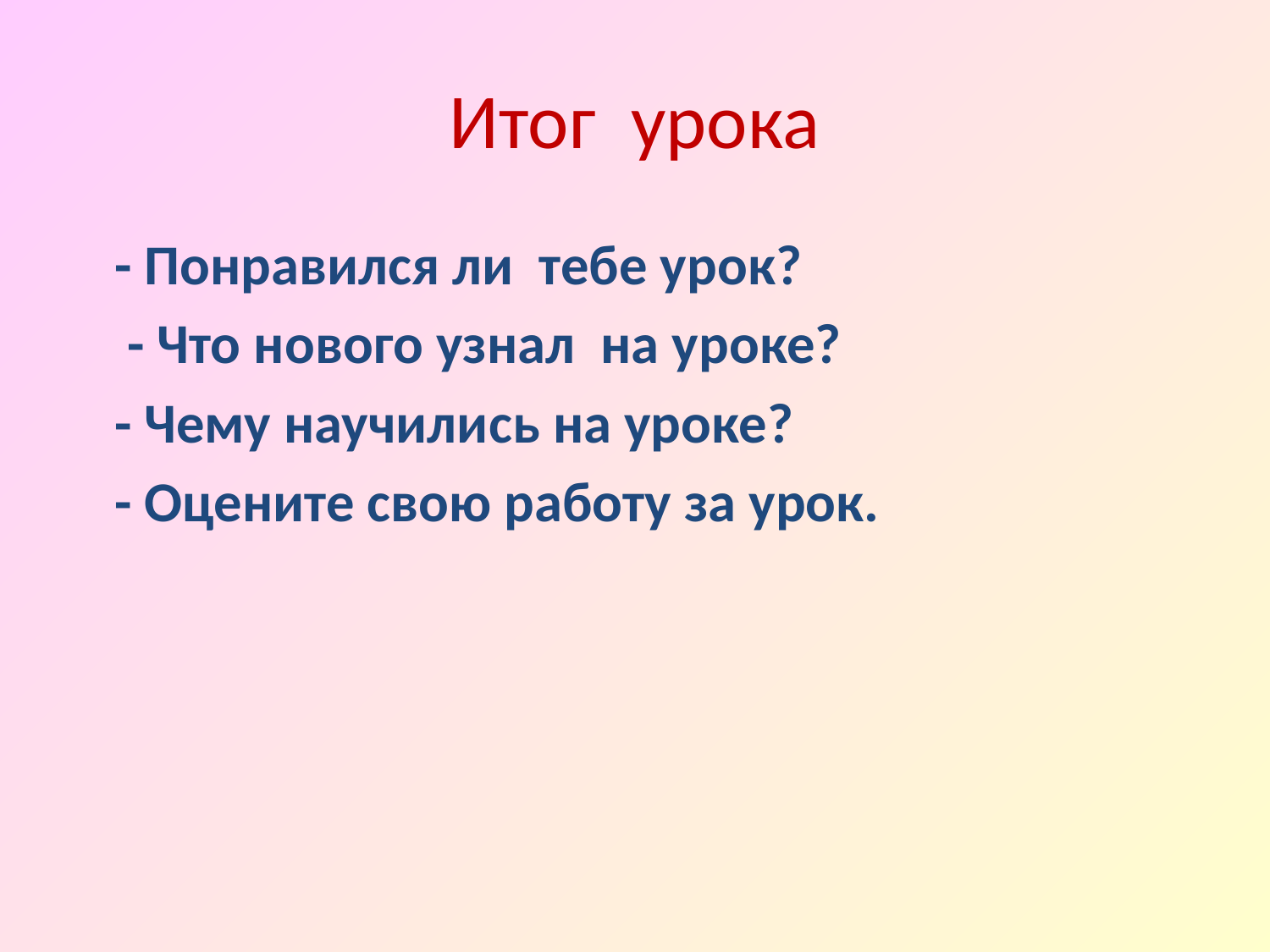

# Итог  урока
   - Понравился ли  тебе урок?
    - Что нового узнал  на уроке?
   - Чему научились на уроке?
   - Оцените свою работу за урок.